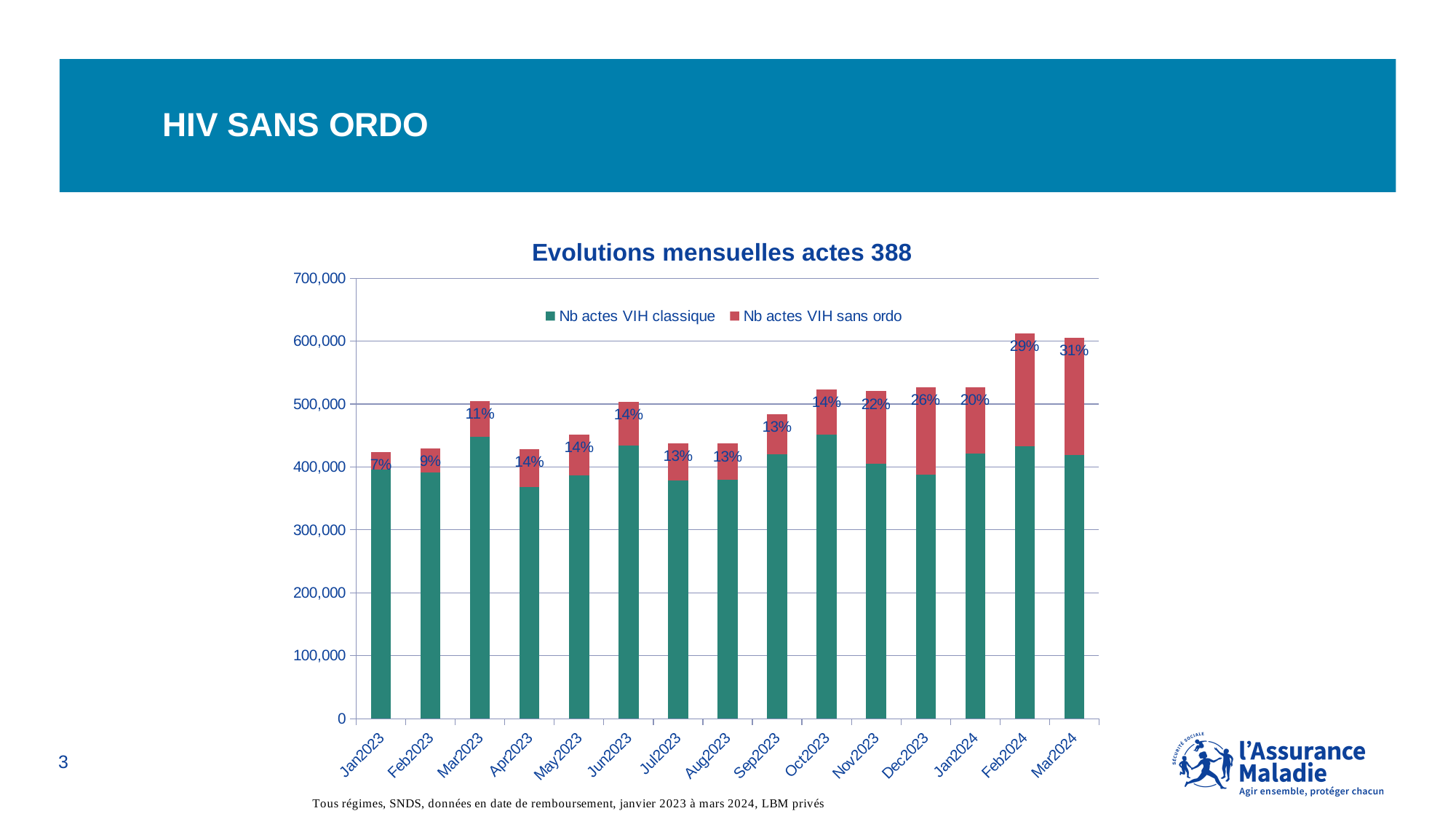

# HIV sans ordo

### Chart: Evolutions mensuelles actes 388

| Category | Nb actes VIH classique | Nb actes VIH sans ordo |
|---|---|---|
| 44927.0 | 396159.0 | 27867.0 |
| 44958.0 | 391034.0 | 38203.0 |
| 44986.0 | 448234.0 | 56530.0 |
| 45017.0 | 368055.0 | 60081.0 |
| 45047.0 | 386468.0 | 64644.0 |
| 45078.0 | 434337.0 | 68881.0 |
| 45108.0 | 378372.0 | 58884.0 |
| 45139.0 | 380144.0 | 56848.0 |
| 45170.0 | 420202.0 | 63738.0 |
| 45200.0 | 451291.0 | 72071.0 |
| 45231.0 | 404817.0 | 115597.0 |
| 45261.0 | 387387.0 | 139150.0 |
| 45292.0 | 421873.0 | 104978.0 |
| 45323.0 | 433453.0 | 178546.0 |
| 45352.0 | 419445.0 | 186109.0 |
3